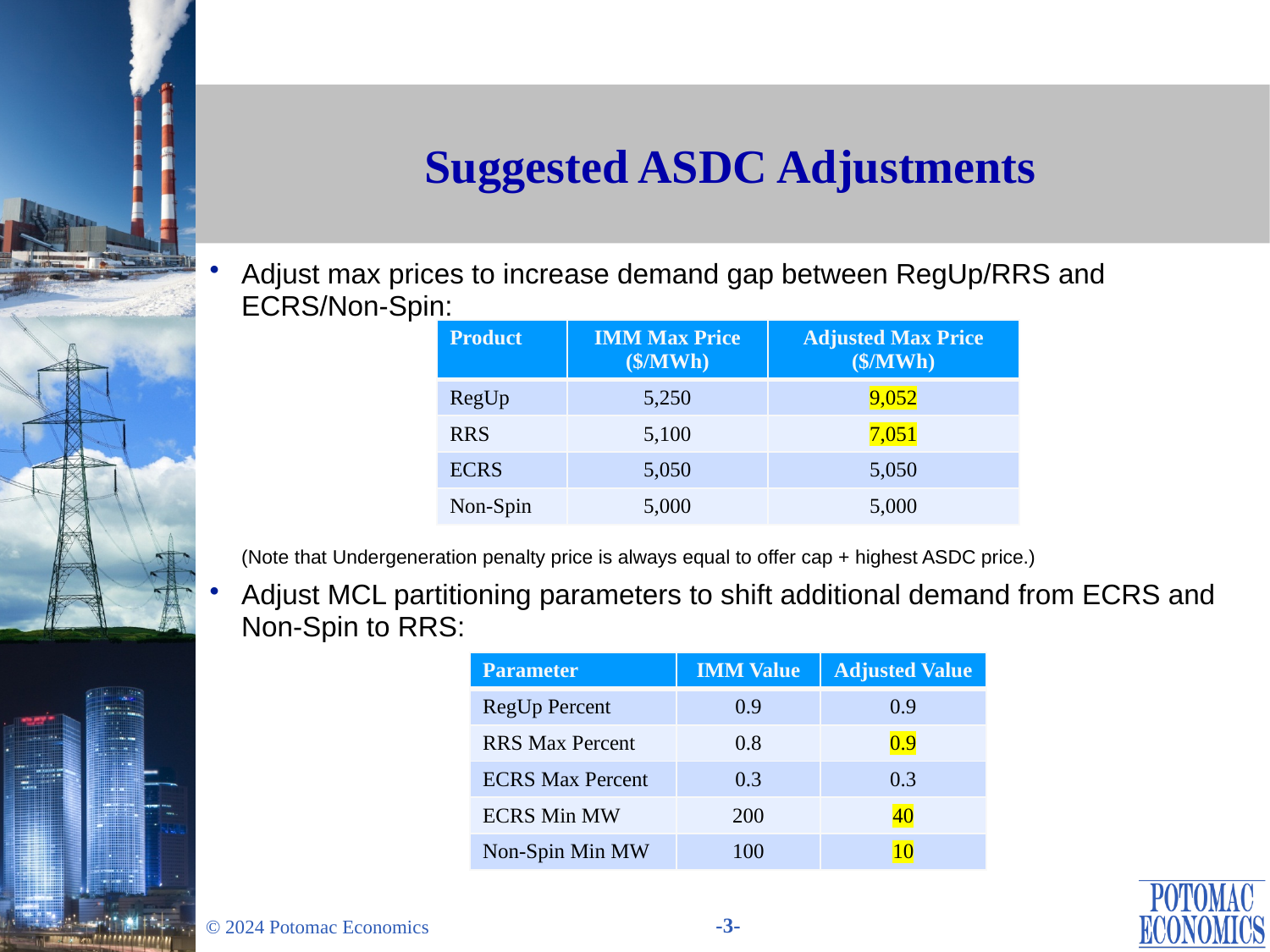

Suggested ASDC Adjustments
Adjust max prices to increase demand gap between RegUp/RRS and ECRS/Non-Spin:
(Note that Undergeneration penalty price is always equal to offer cap + highest ASDC price.)
Adjust MCL partitioning parameters to shift additional demand from ECRS and Non-Spin to RRS:
| Product | IMM Max Price ($/MWh) | Adjusted Max Price ($/MWh) |
| --- | --- | --- |
| RegUp | 5,250 | 9,052 |
| RRS | 5,100 | 7,051 |
| ECRS | 5,050 | 5,050 |
| Non-Spin | 5,000 | 5,000 |
| Parameter | IMM Value | Adjusted Value |
| --- | --- | --- |
| RegUp Percent | 0.9 | 0.9 |
| RRS Max Percent | 0.8 | 0.9 |
| ECRS Max Percent | 0.3 | 0.3 |
| ECRS Min MW | 200 | 40 |
| Non-Spin Min MW | 100 | 10 |